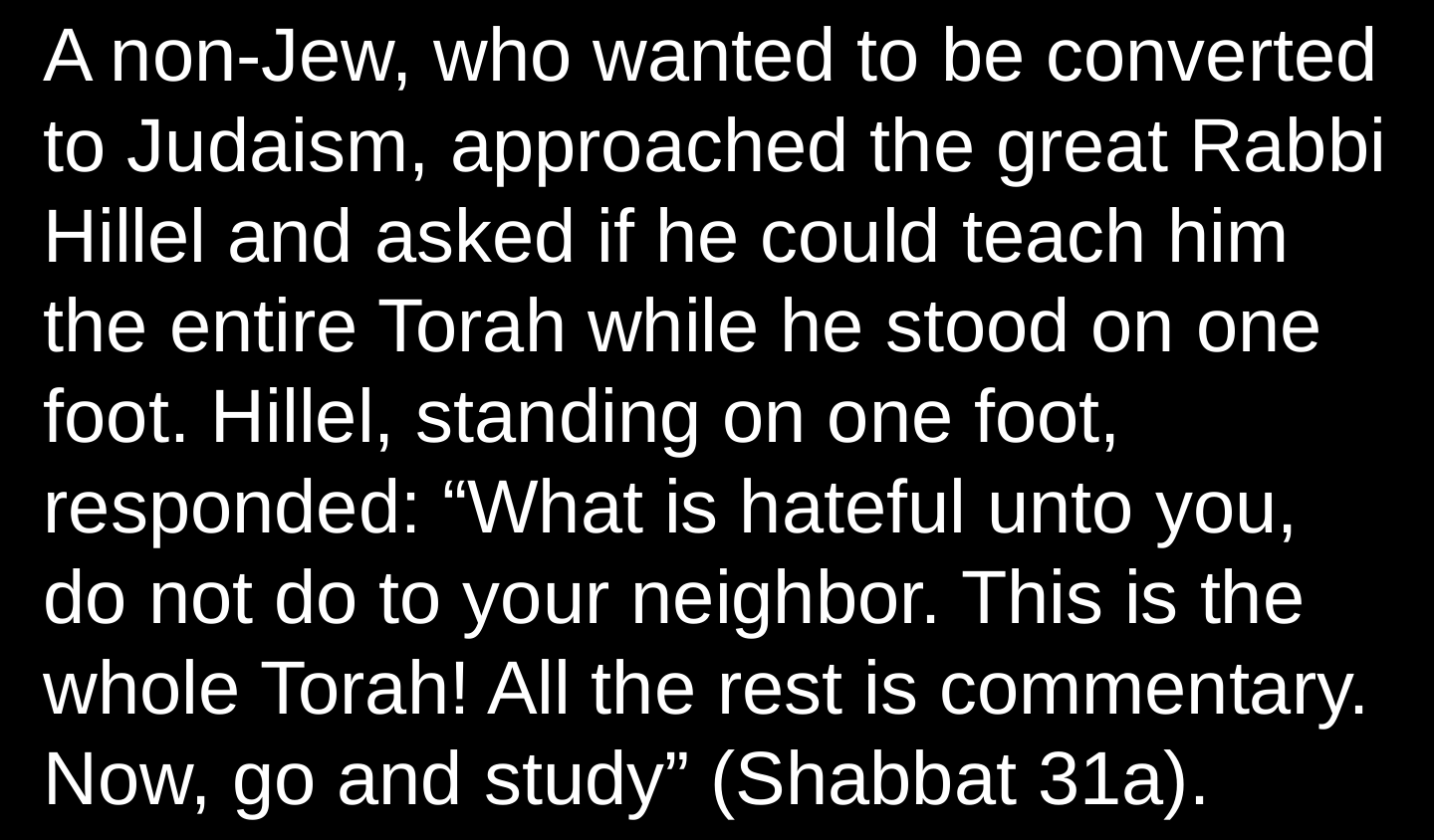

A non-Jew, who wanted to be converted to Judaism, approached the great Rabbi Hillel and asked if he could teach him the entire Torah while he stood on one foot. Hillel, standing on one foot, responded: “What is hateful unto you, do not do to your neighbor. This is the whole Torah! All the rest is commentary. Now, go and study” (Shabbat 31a).